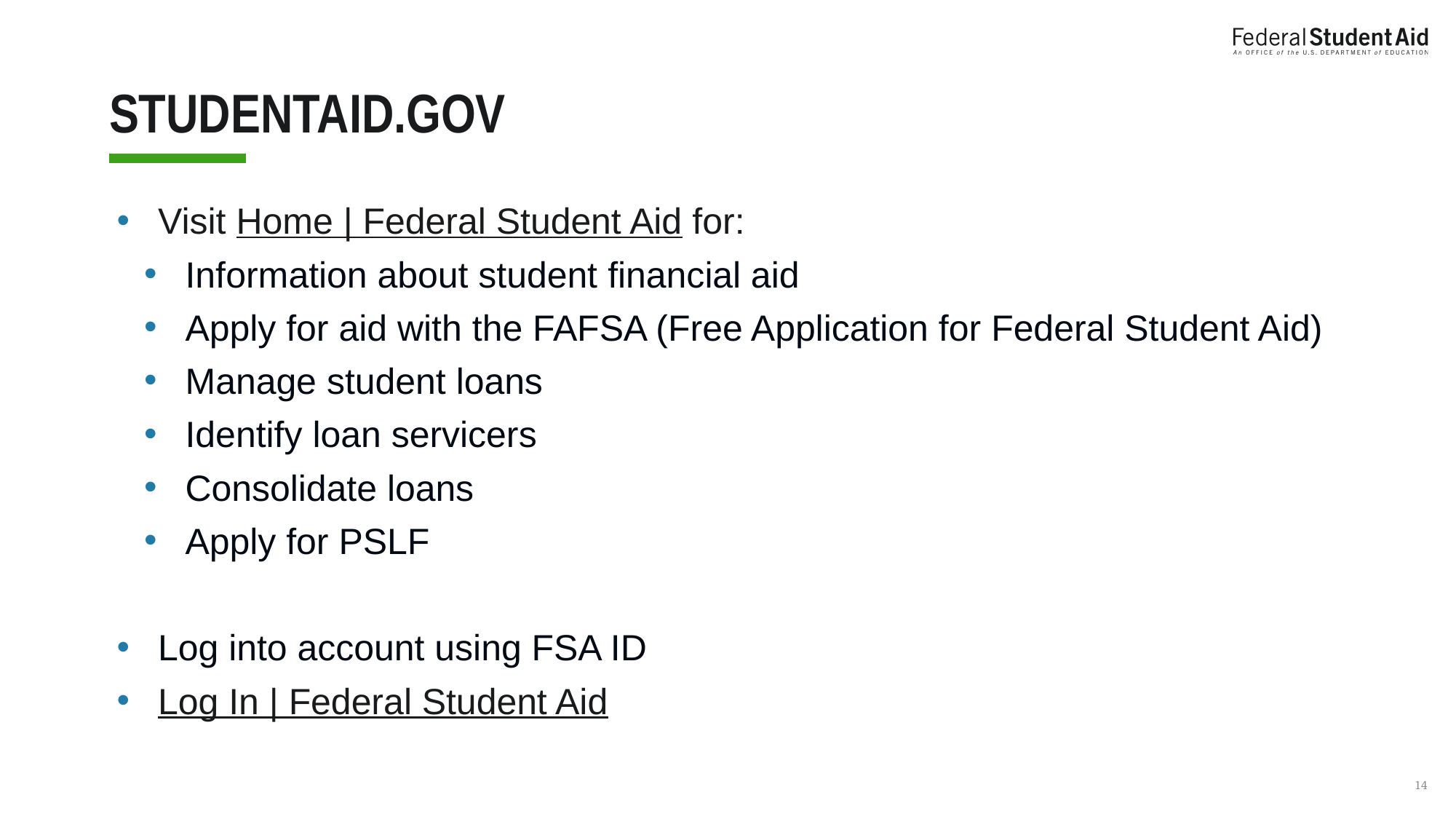

# STUDENTAID.GOV
Visit Home | Federal Student Aid for:
Information about student financial aid
Apply for aid with the FAFSA (Free Application for Federal Student Aid)
Manage student loans
Identify loan servicers
Consolidate loans
Apply for PSLF

Log into account using FSA ID
Log In | Federal Student Aid

14